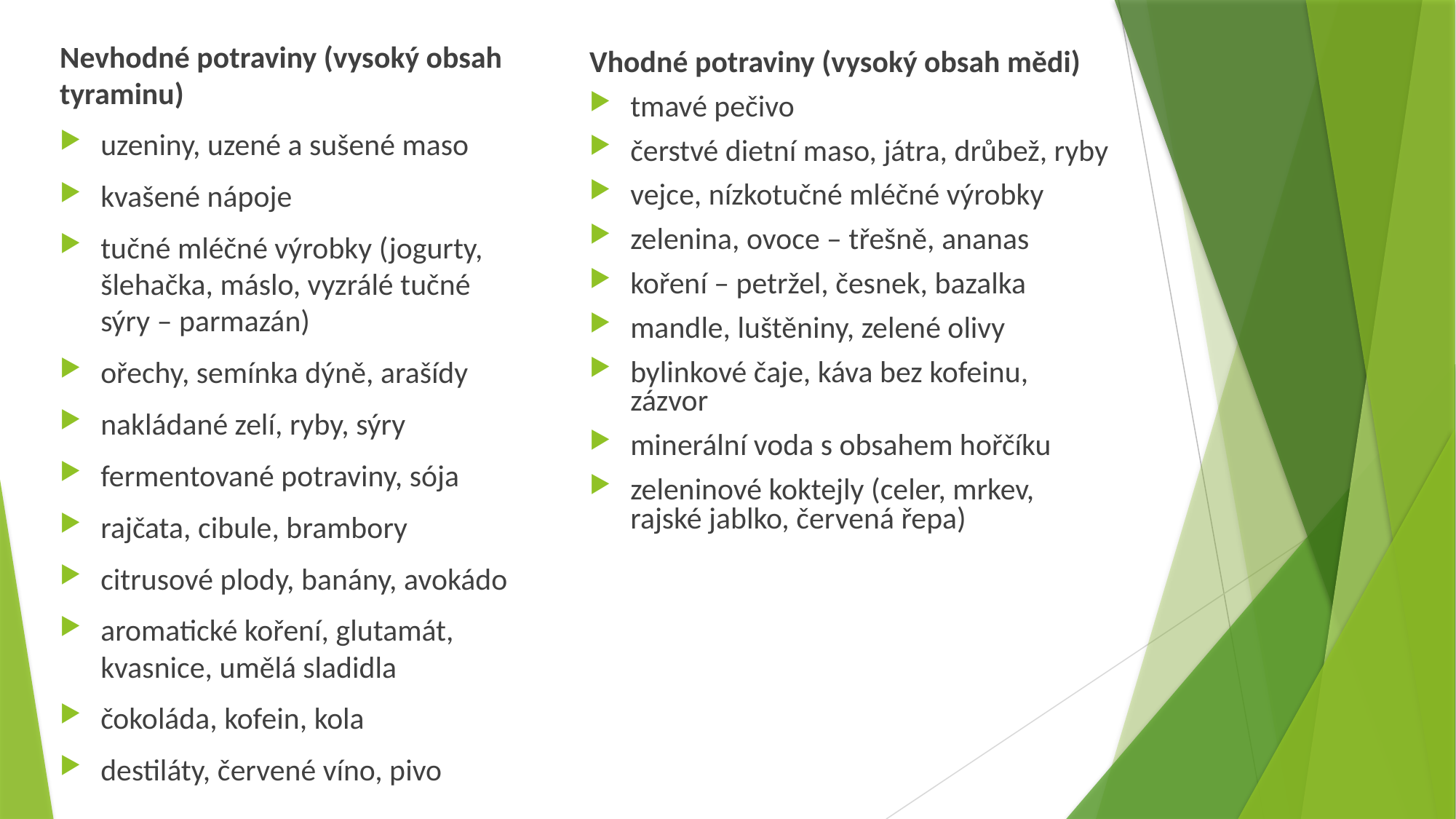

Nevhodné potraviny (vysoký obsah tyraminu)
uzeniny, uzené a sušené maso
kvašené nápoje
tučné mléčné výrobky (jogurty, šlehačka, máslo, vyzrálé tučné sýry – parmazán)
ořechy, semínka dýně, arašídy
nakládané zelí, ryby, sýry
fermentované potraviny, sója
rajčata, cibule, brambory
citrusové plody, banány, avokádo
aromatické koření, glutamát, kvasnice, umělá sladidla
čokoláda, kofein, kola
destiláty, červené víno, pivo

Vhodné potraviny (vysoký obsah mědi)
tmavé pečivo
čerstvé dietní maso, játra, drůbež, ryby
vejce, nízkotučné mléčné výrobky
zelenina, ovoce – třešně, ananas
koření – petržel, česnek, bazalka
mandle, luštěniny, zelené olivy
bylinkové čaje, káva bez kofeinu, zázvor
minerální voda s obsahem hořčíku
zeleninové koktejly (celer, mrkev, rajské jablko, červená řepa)